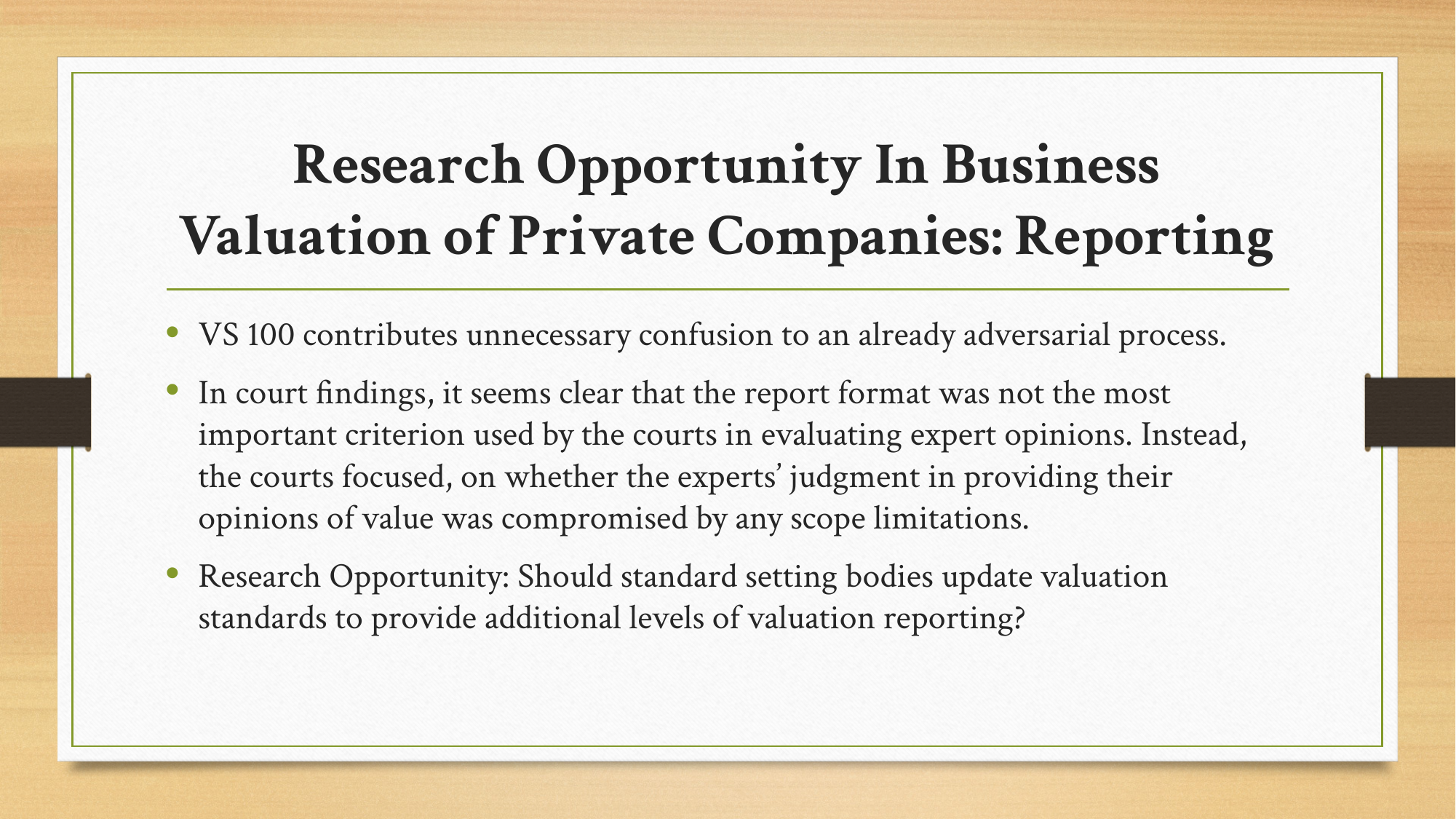

# Research Opportunity In Business Valuation of Private Companies: Reporting
VS 100 contributes unnecessary confusion to an already adversarial process.
In court findings, it seems clear that the report format was not the most important criterion used by the courts in evaluating expert opinions. Instead, the courts focused, on whether the experts’ judgment in providing their opinions of value was compromised by any scope limitations.
Research Opportunity: Should standard setting bodies update valuation standards to provide additional levels of valuation reporting?